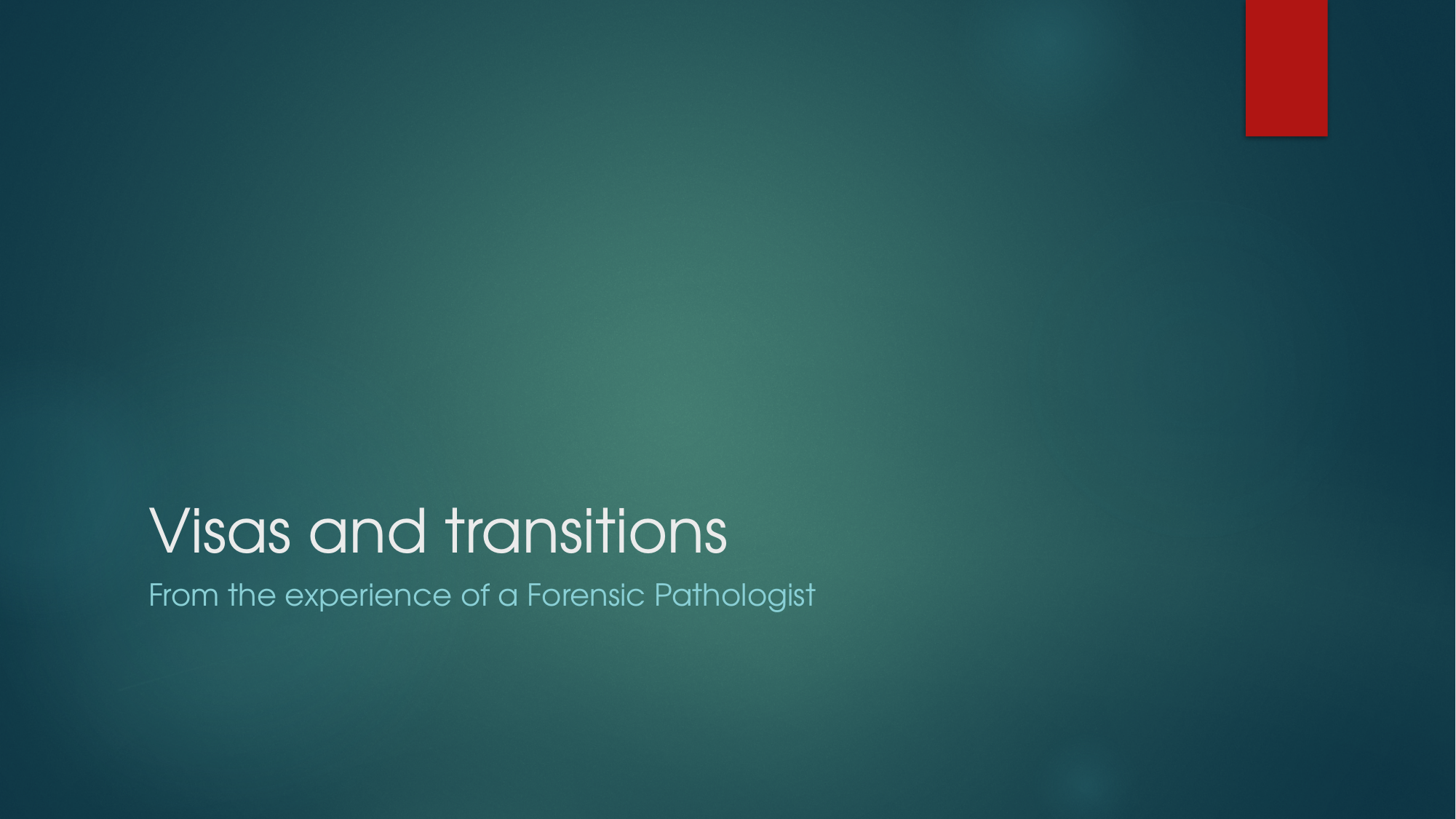

# Visas and transitions
From the experience of a Forensic Pathologist